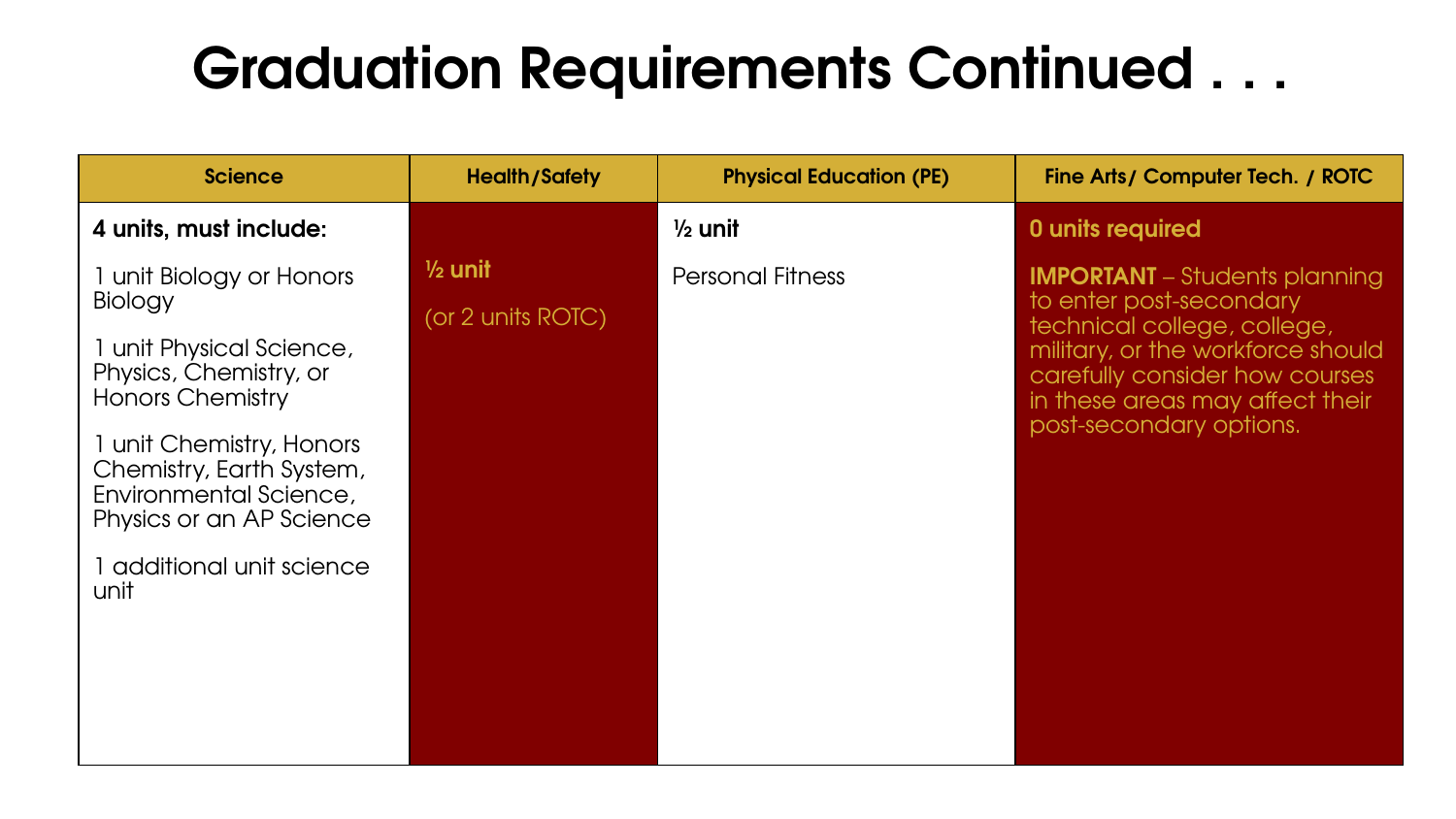

# Graduation Requirements Continued . . .
| Science | Health/Safety | Physical Education (PE) | Fine Arts/ Computer Tech. / ROTC |
| --- | --- | --- | --- |
| 4 units, must include: 1 unit Biology or Honors Biology 1 unit Physical Science, Physics, Chemistry, or Honors Chemistry 1 unit Chemistry, Honors Chemistry, Earth System, Environmental Science, Physics or an AP Science 1 additional unit science unit | ½ unit (or 2 units ROTC) | ½ unit Personal Fitness | 0 units required IMPORTANT – Students planning to enter post-secondary technical college, college, military, or the workforce should carefully consider how courses in these areas may affect their post-secondary options. |